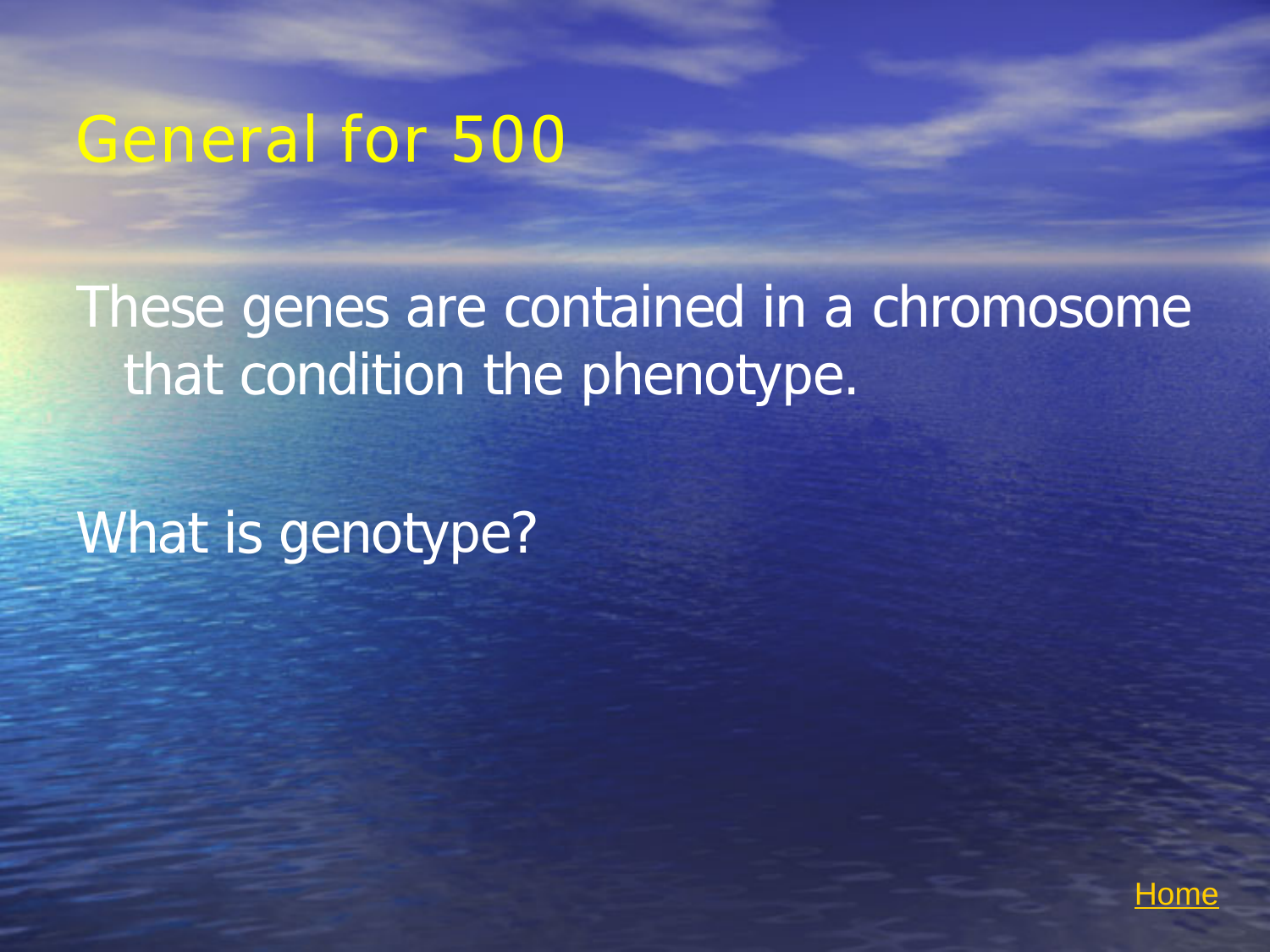

# General for 500
These genes are contained in a chromosome that condition the phenotype.

What is genotype?
Home